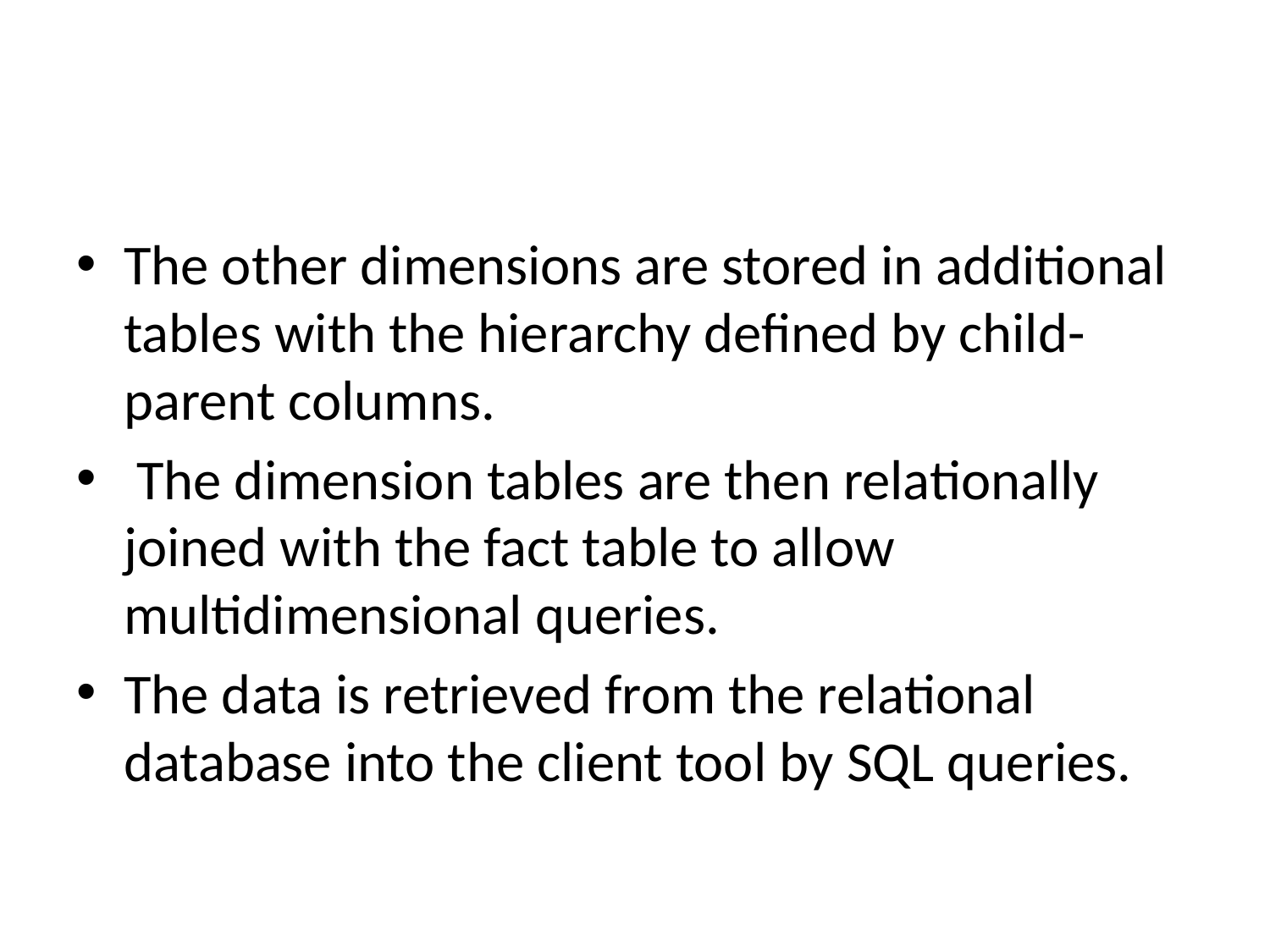

#
The other dimensions are stored in additional tables with the hierarchy defined by child-parent columns.
 The dimension tables are then relationally joined with the fact table to allow multidimensional queries.
The data is retrieved from the relational database into the client tool by SQL queries.